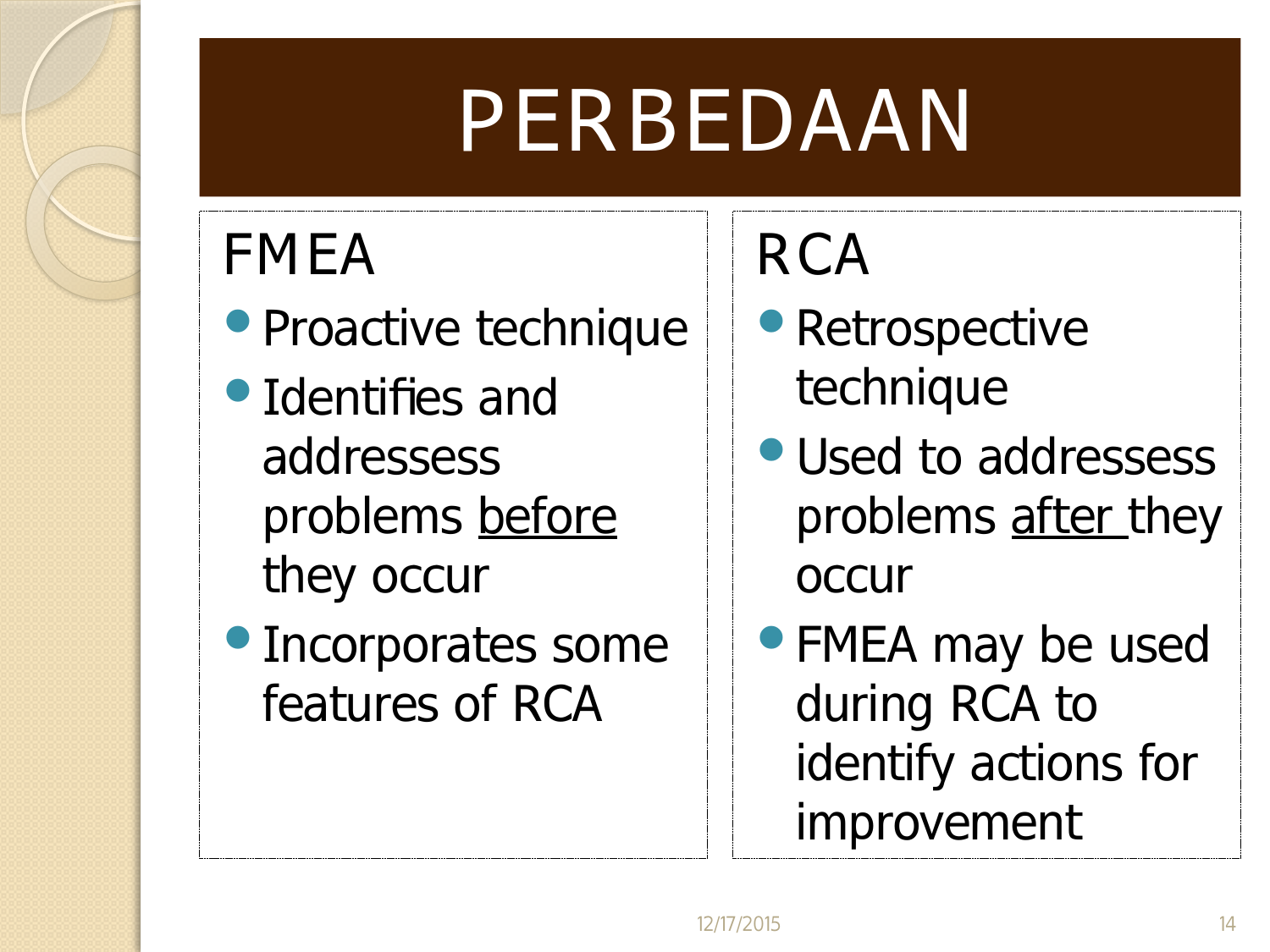

# PERBEDAAN
FMEA
Proactive technique
Identifies and addressess problems before they occur
Incorporates some features of RCA
RCA
Retrospective technique
Used to addressess problems after they occur
FMEA may be used during RCA to identify actions for improvement

12/17/2015
14